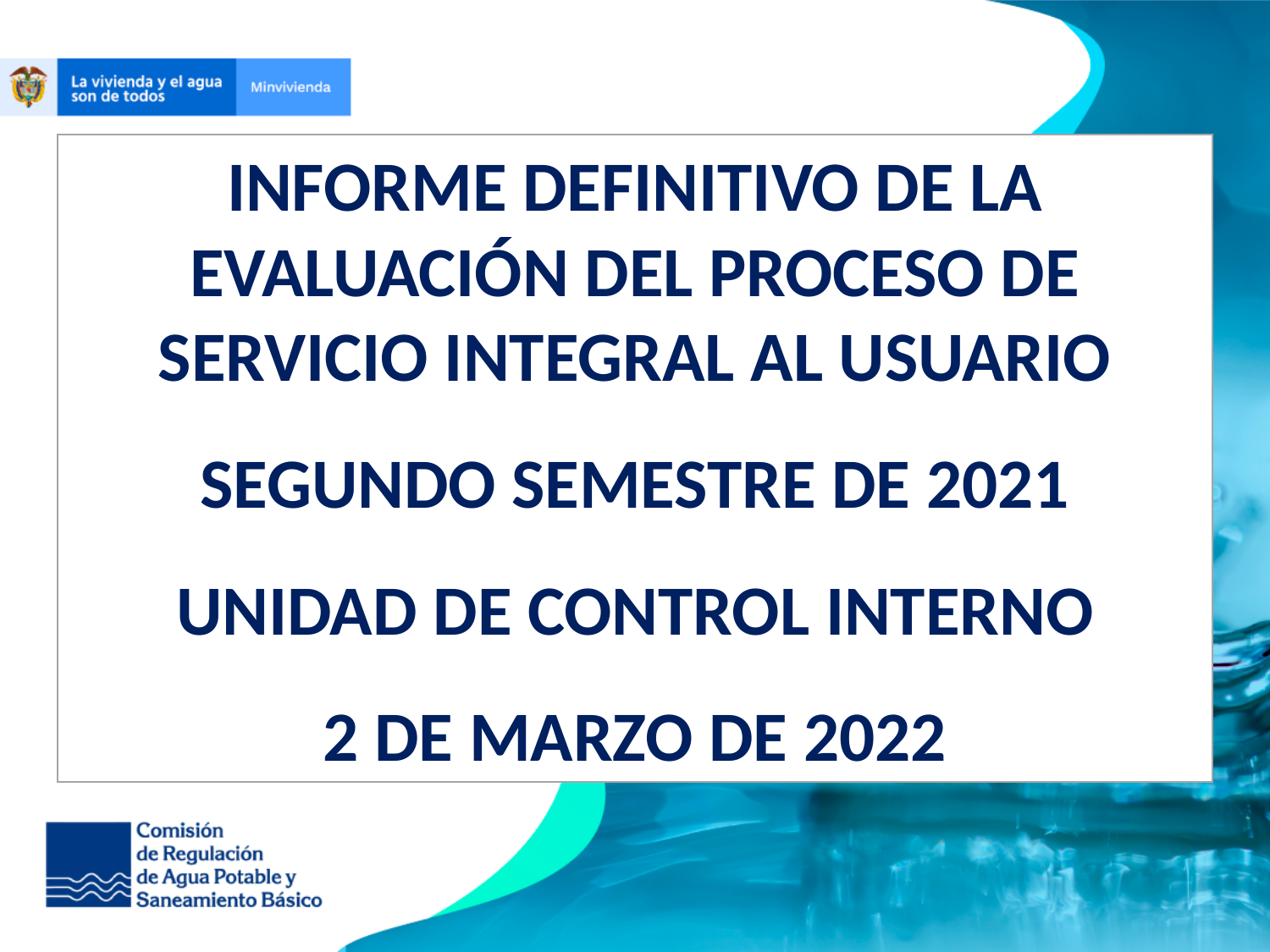

INFORME DEFINITIVO DE LA EVALUACIÓN DEL PROCESO DE SERVICIO INTEGRAL AL USUARIO

SEGUNDO SEMESTRE DE 2021

UNIDAD DE CONTROL INTERNO

2 DE MARZO DE 2022